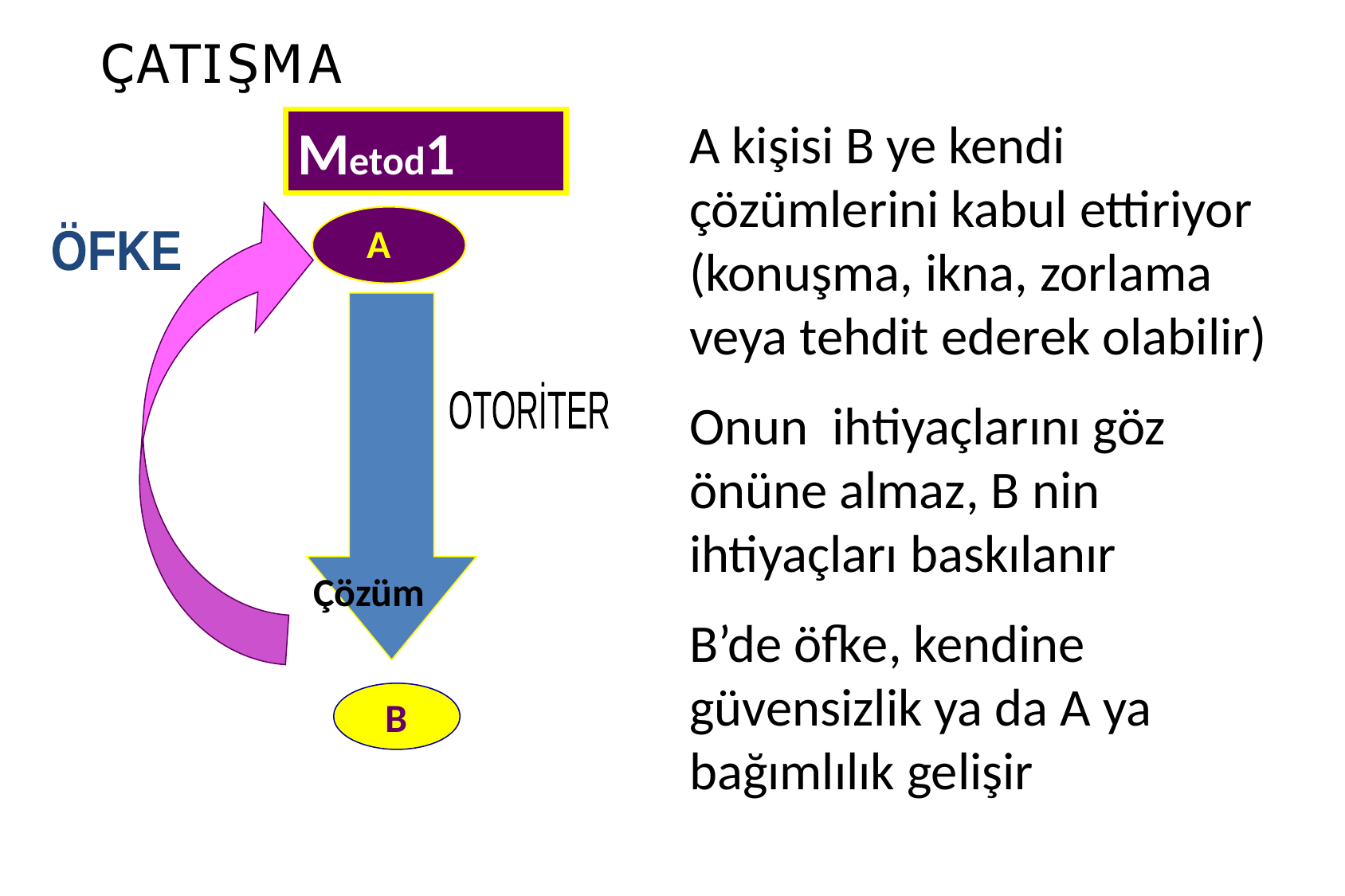

ÇATIŞMA
A kişisi B ye kendi çözümlerini kabul ettiriyor (konuşma, ikna, zorlama veya tehdit ederek olabilir)
Onun  ihtiyaçlarını göz önüne almaz, B nin ihtiyaçları baskılanır
B’de öfke, kendine güvensizlik ya da A ya bağımlılık gelişir
Metod1

A
ÖFKE

OTORİTER
Çözüm
B